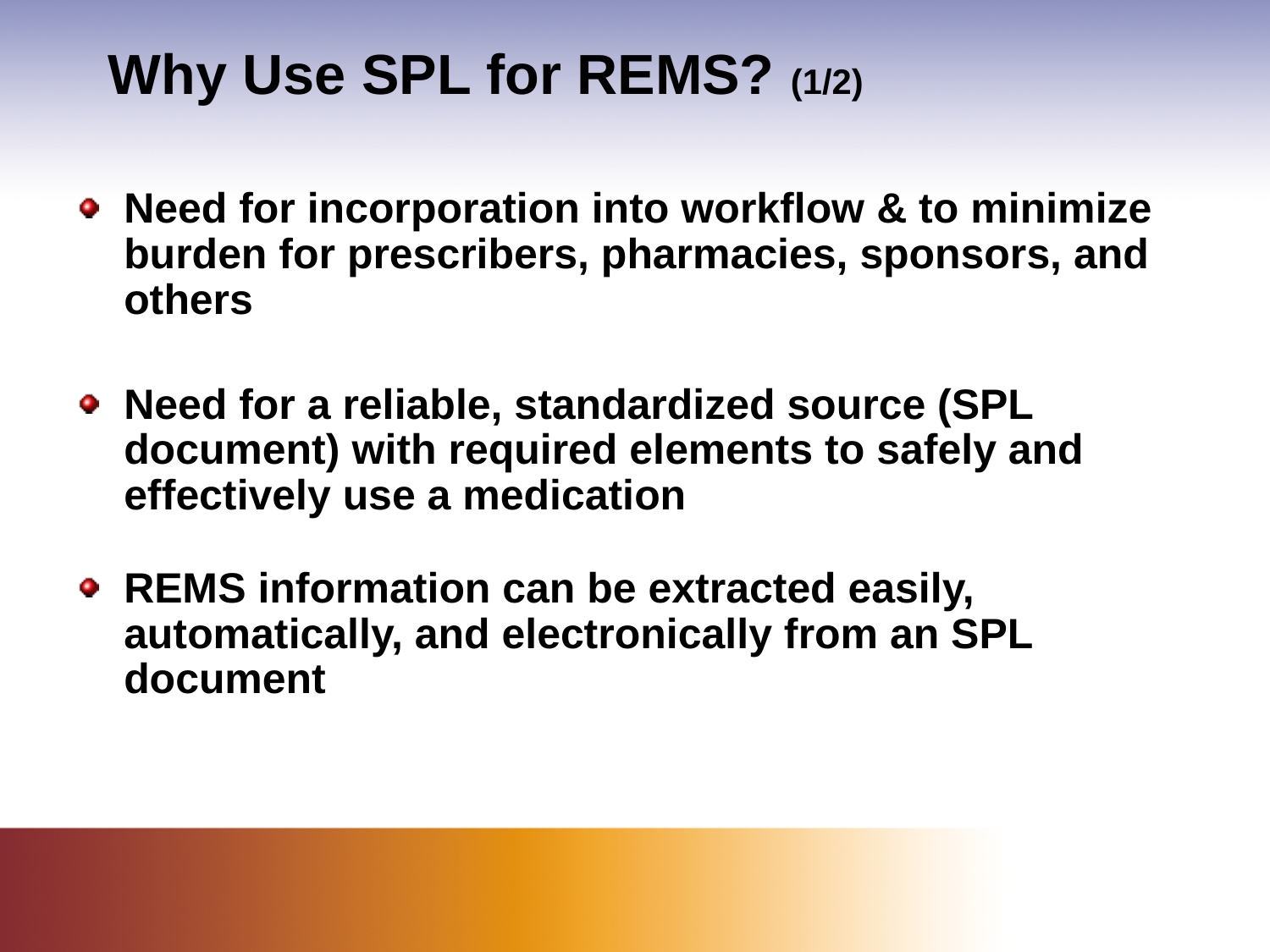

# Why Use SPL for REMS? (1/2)
Need for incorporation into workflow & to minimize burden for prescribers, pharmacies, sponsors, and others
Need for a reliable, standardized source (SPL document) with required elements to safely and effectively use a medication
REMS information can be extracted easily, automatically, and electronically from an SPL document